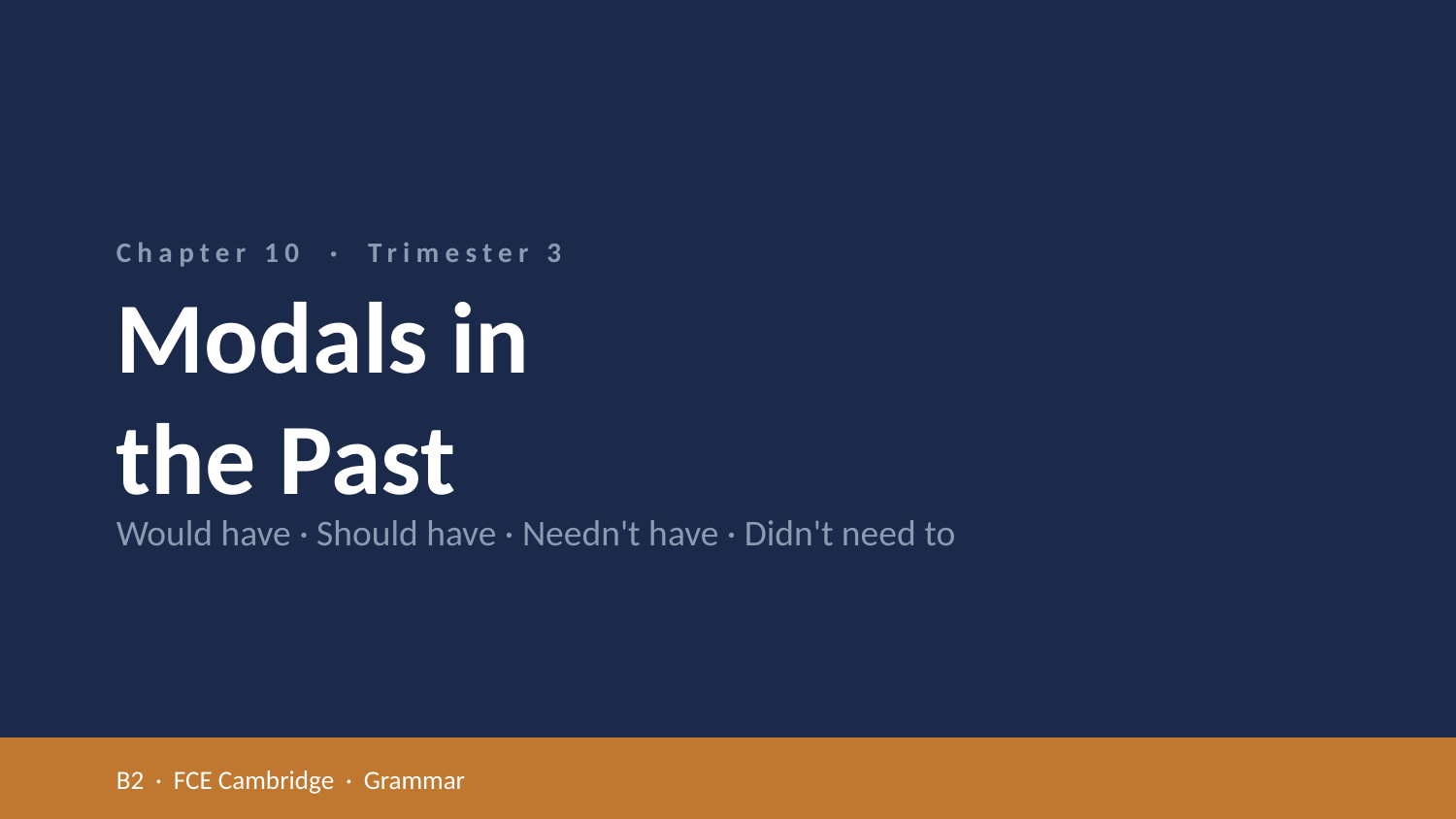

Chapter 10  ·  Trimester 3
Modals in
the Past
Would have · Should have · Needn't have · Didn't need to

B2  ·  FCE Cambridge  ·  Grammar